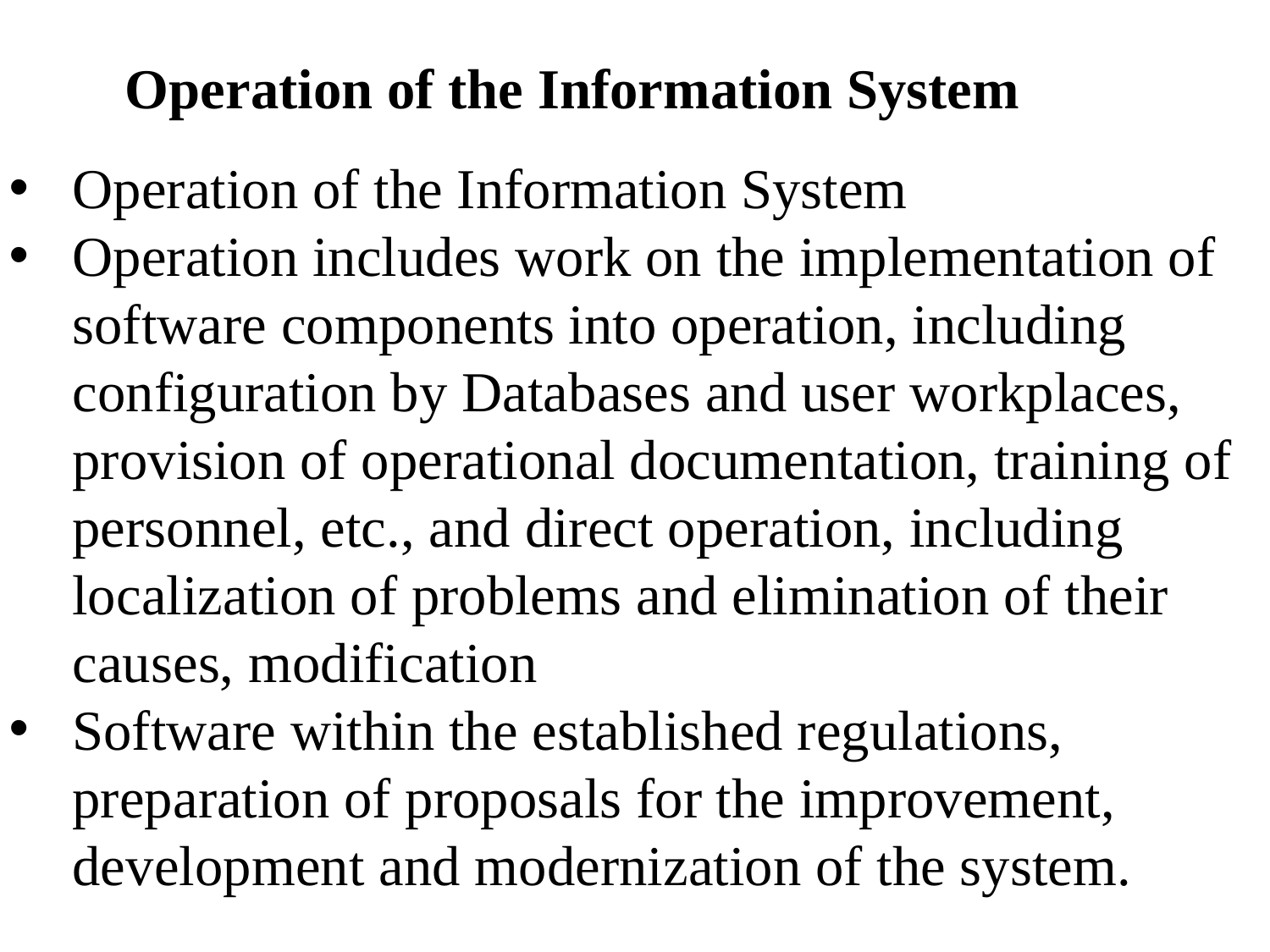

Operation of the Information System
Operation of the Information System
Operation includes work on the implementation of software components into operation, including configuration by Databases and user workplaces, provision of operational documentation, training of personnel, etc., and direct operation, including localization of problems and elimination of their causes, modification
Software within the established regulations, preparation of proposals for the improvement, development and modernization of the system.